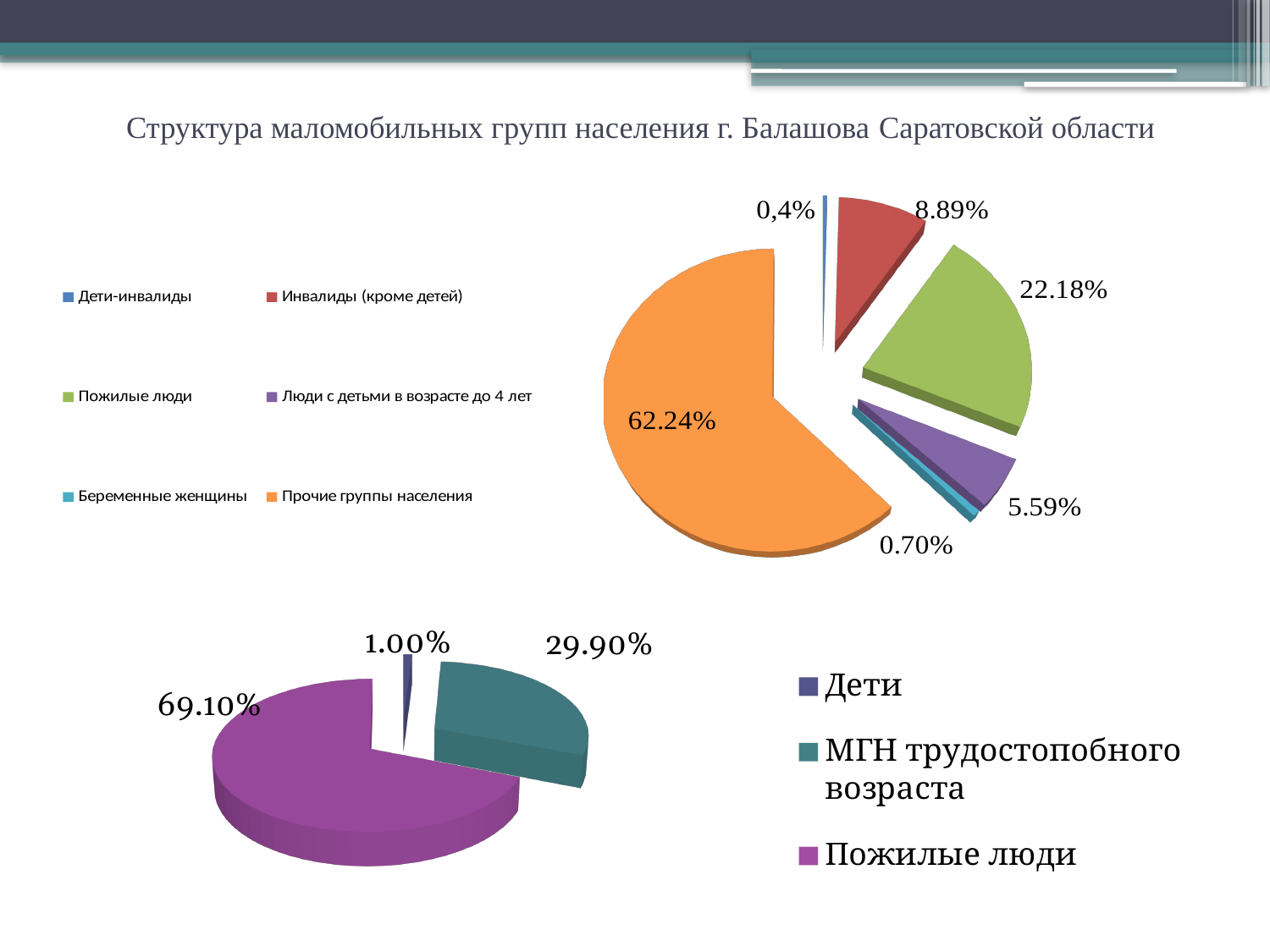

# Структура маломобильных групп населения г. Балашова Саратовской области

[unsupported chart]

[unsupported chart]